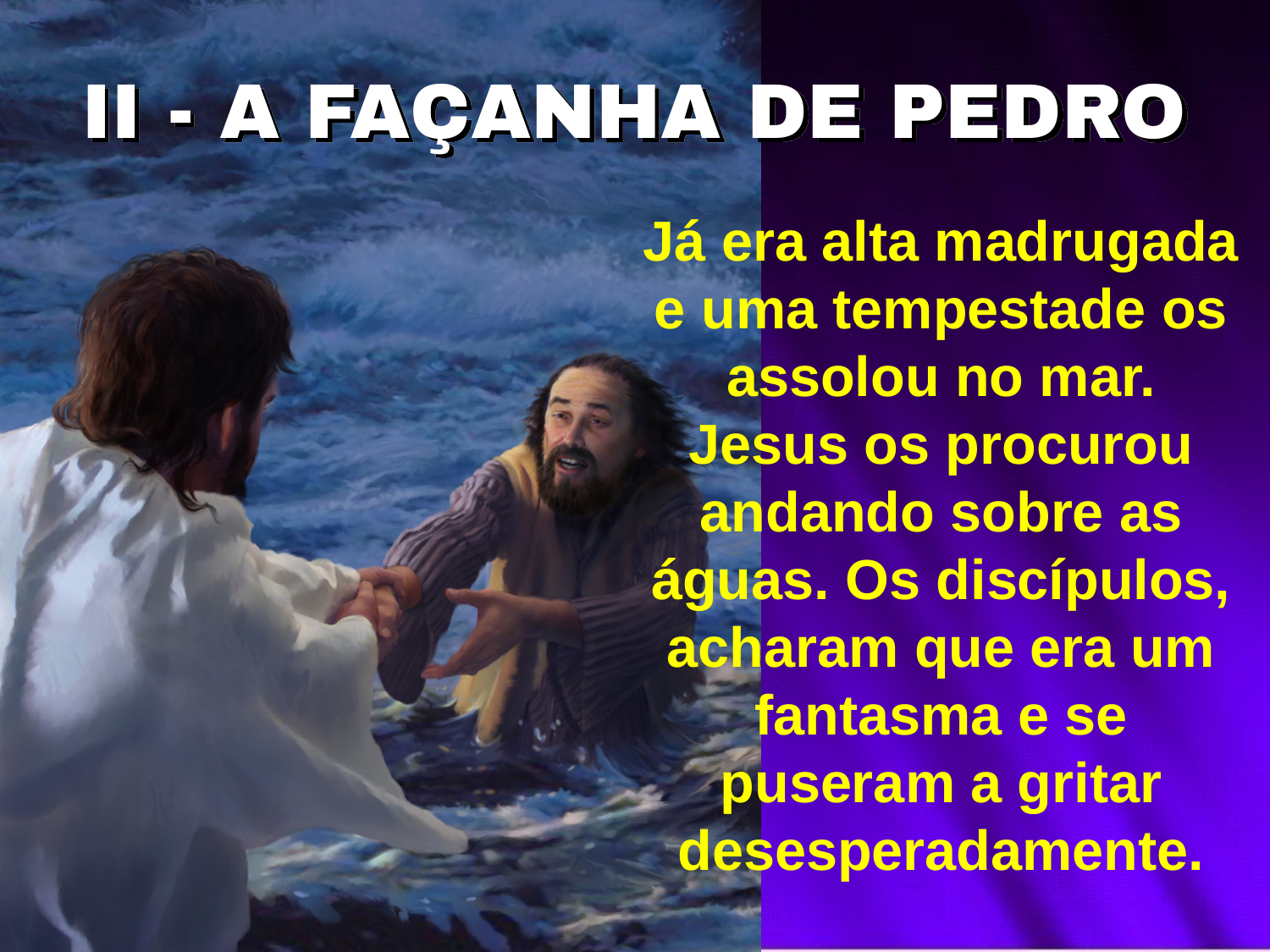

# II - A FAÇANHA DE PEDRO
Já era alta madrugada e uma tempestade os assolou no mar. Jesus os procurou andando sobre as águas. Os discípulos, acharam que era um fantasma e se puseram a gritar desesperadamente.